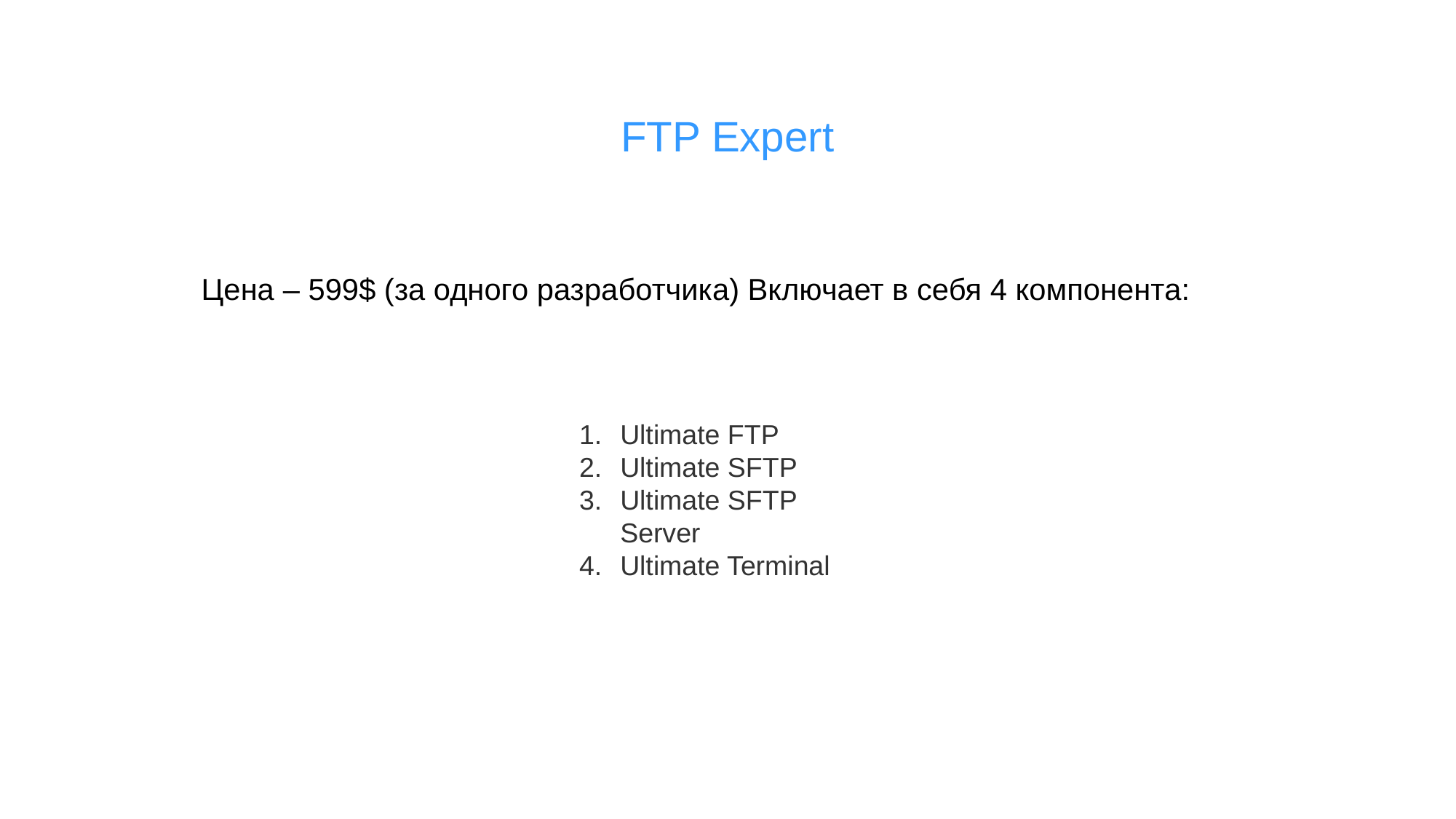

FTP Expert
Цена – 599$ (за одного разработчика) Включает в себя 4 компонента:
Ultimate FTP
Ultimate SFTP
Ultimate SFTP Server
Ultimate Terminal